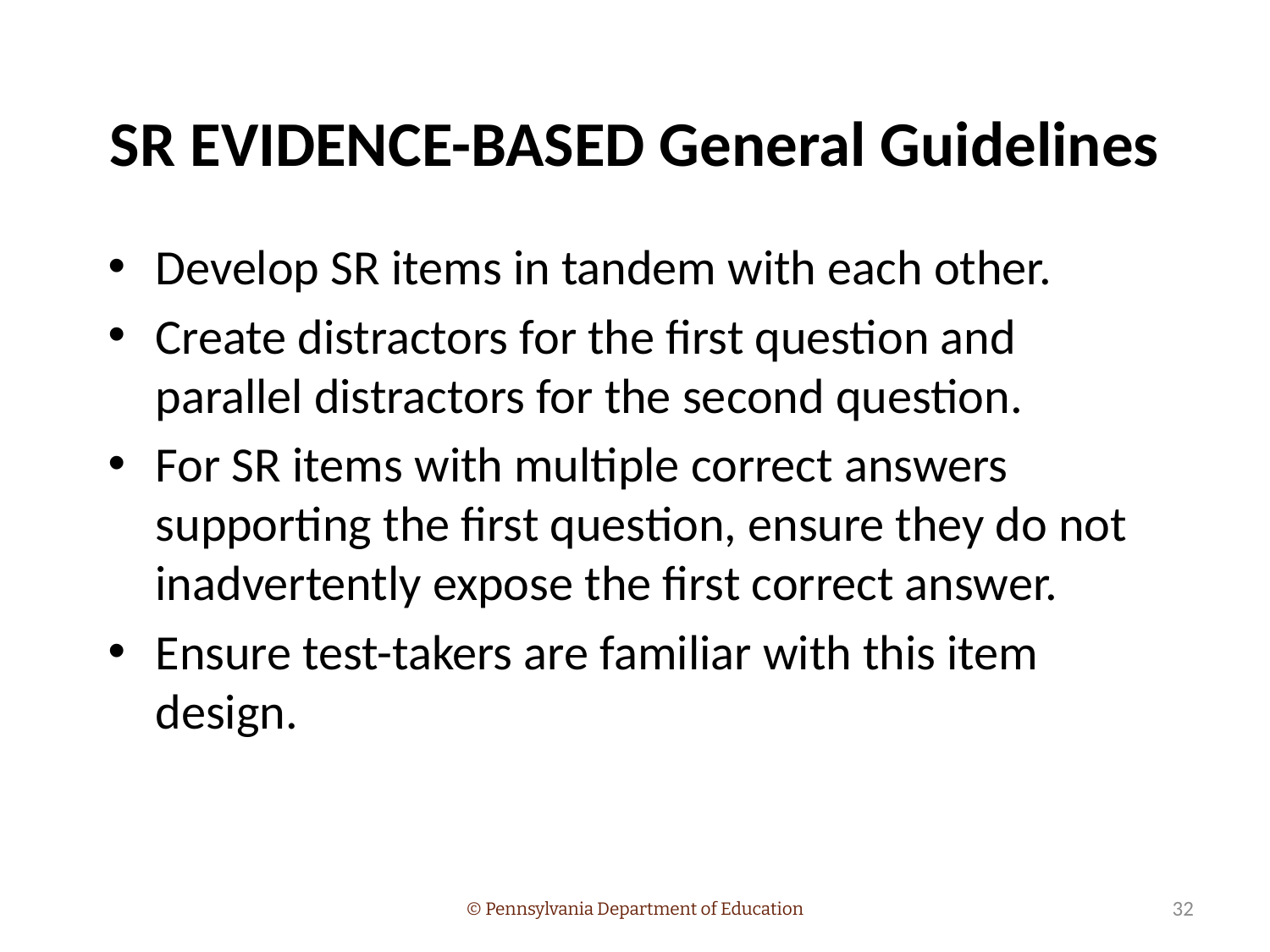

# SR EVIDENCE-BASED General Guidelines
Develop SR items in tandem with each other.
Create distractors for the first question and parallel distractors for the second question.
For SR items with multiple correct answers supporting the first question, ensure they do not inadvertently expose the first correct answer.
Ensure test-takers are familiar with this item design.
32
© Pennsylvania Department of Education
32